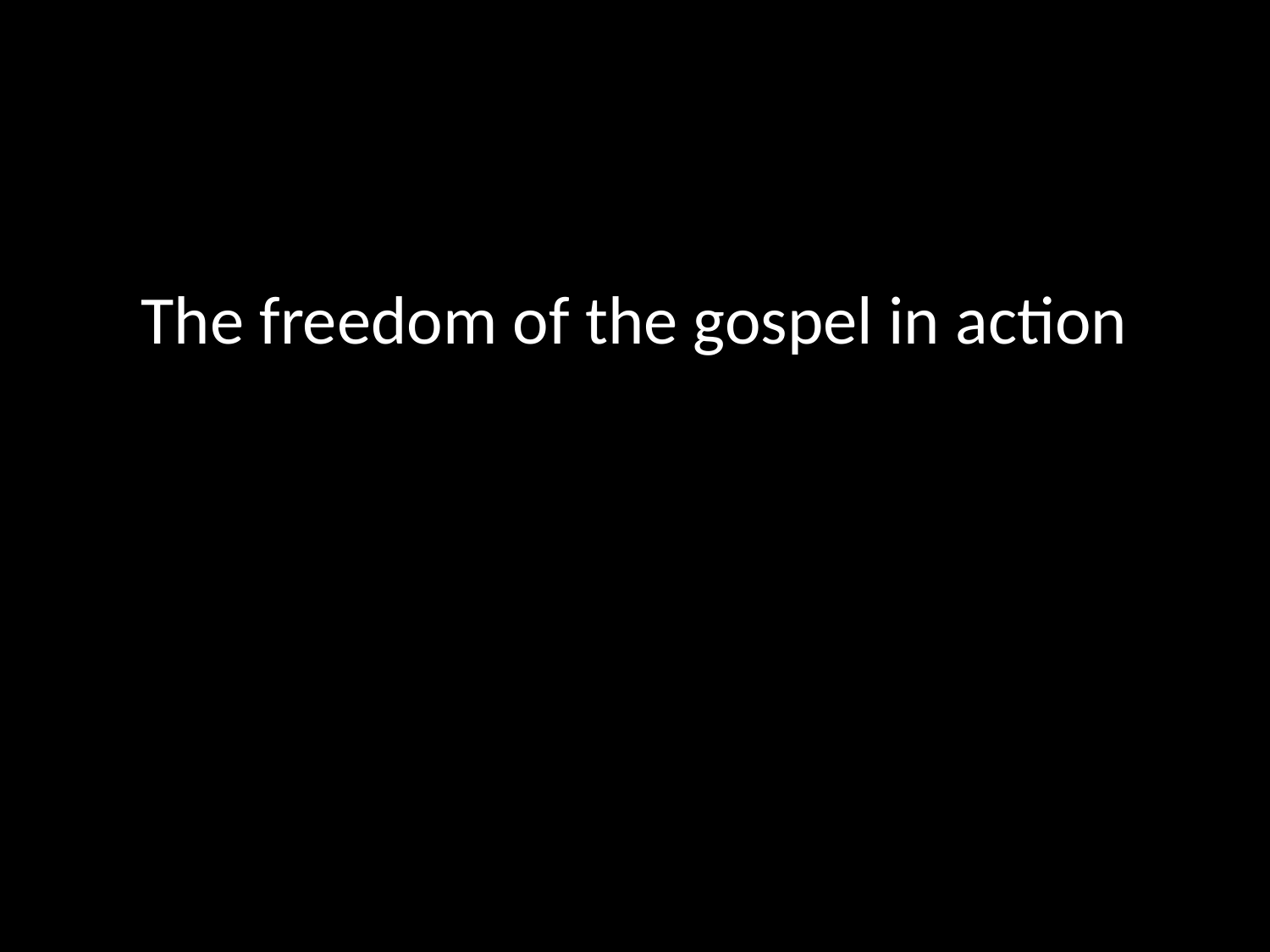

# The freedom of the gospel in action